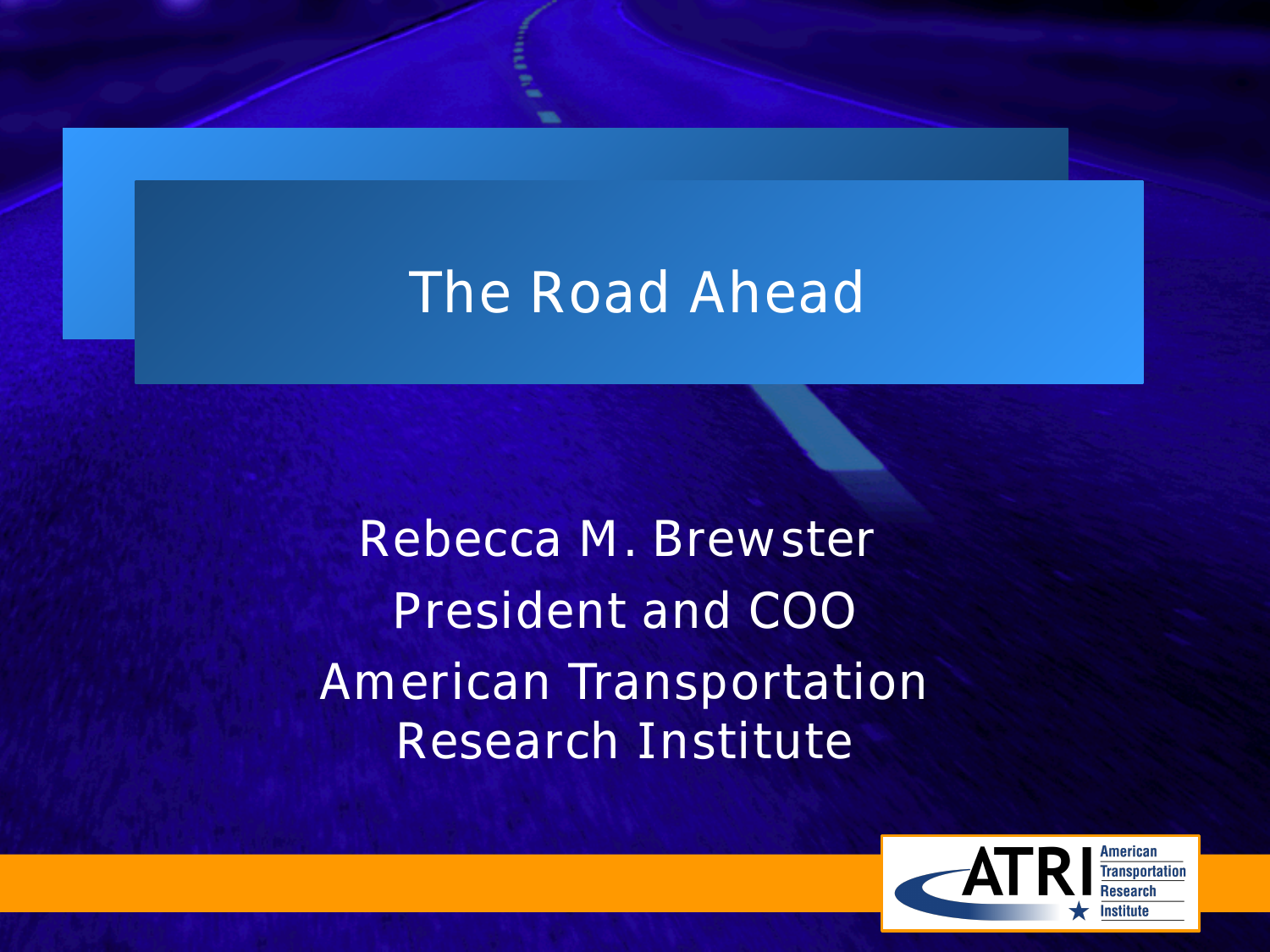

# The Road Ahead

Rebecca M. Brewster
President and COO
American Transportation Research Institute